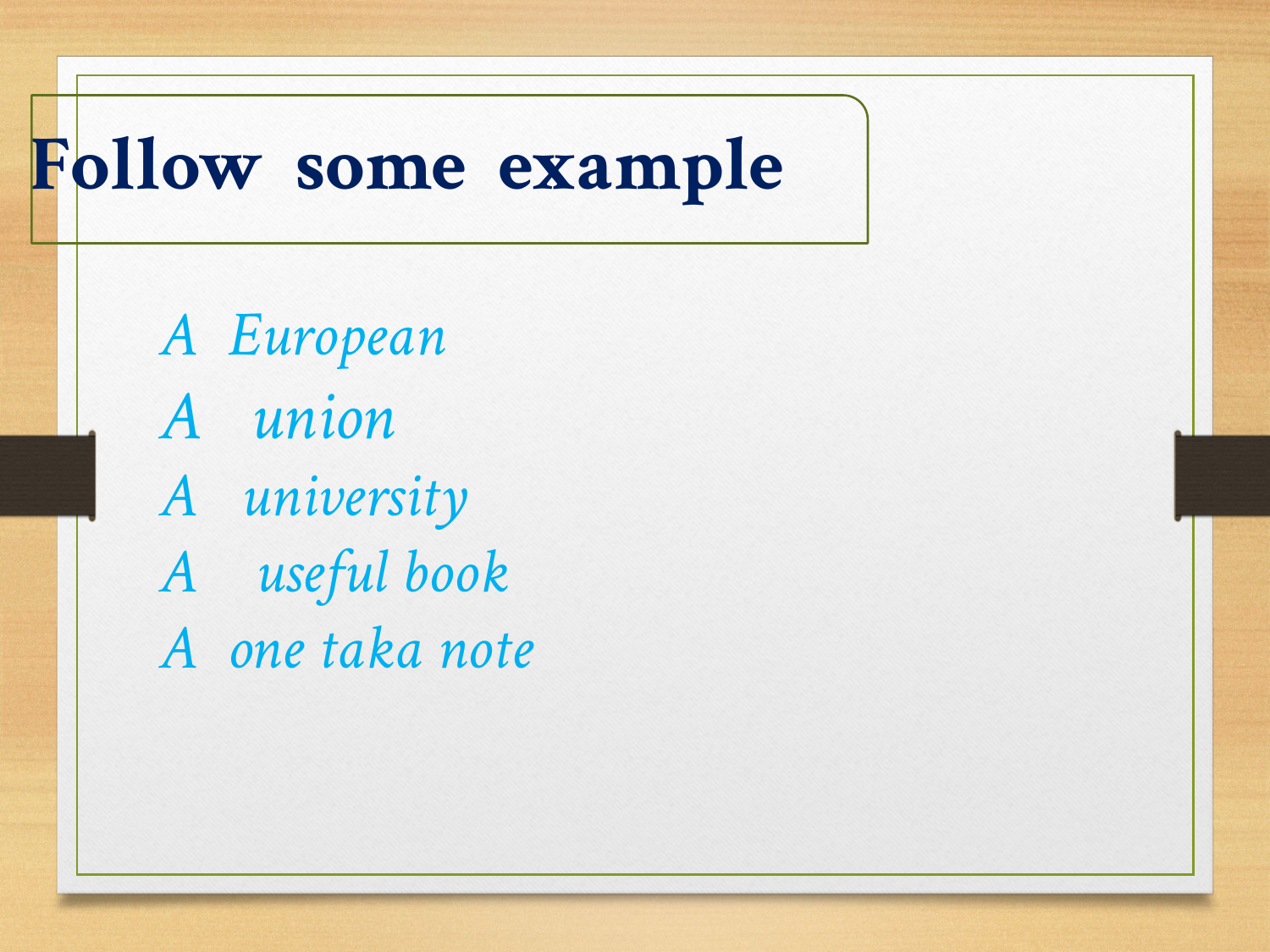

Follow  some  example
A  European
A   union
A   university
A    useful book
A  one taka note